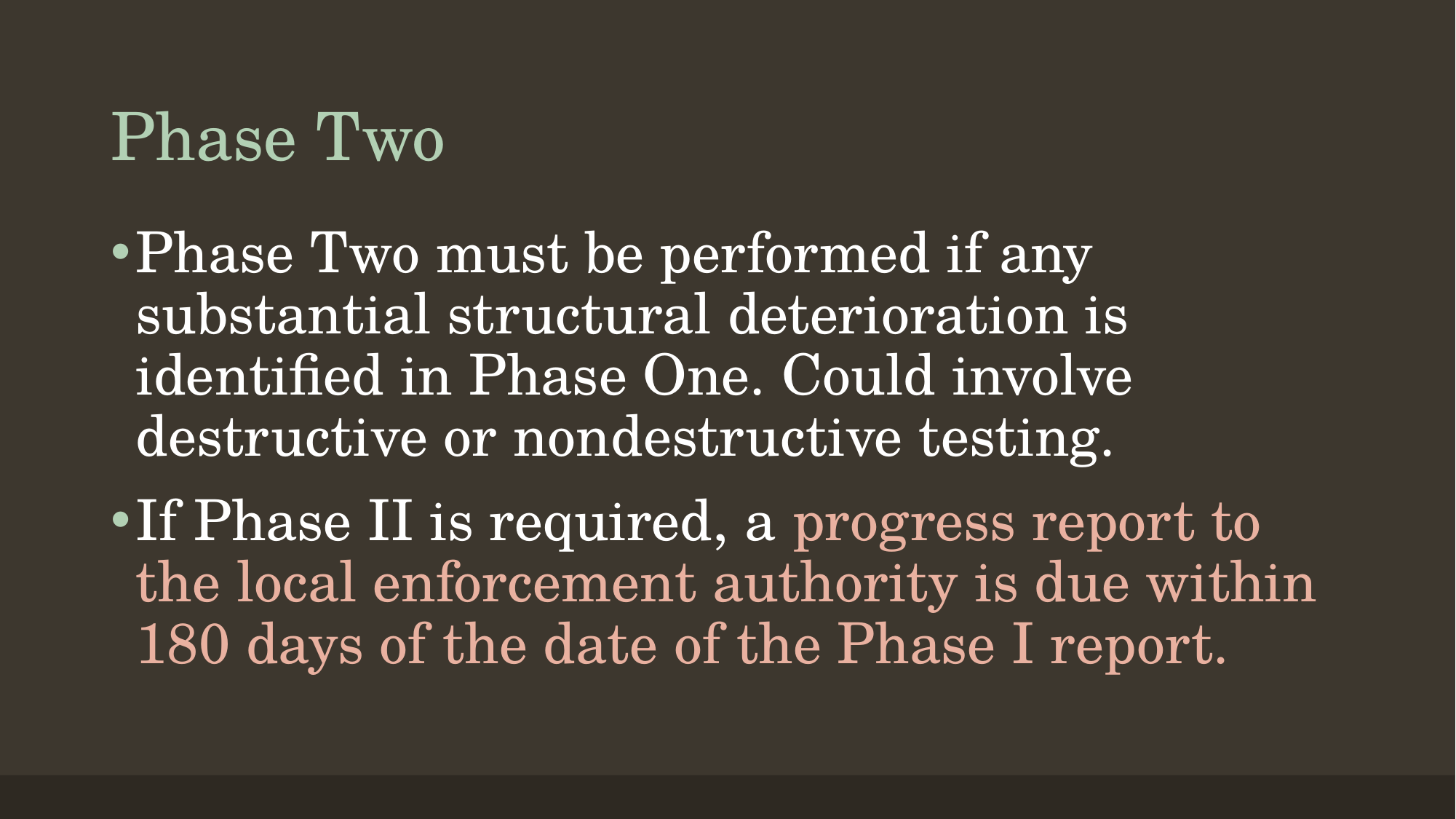

# Phase Two
Phase Two must be performed if any substantial structural deterioration is identified in Phase One. Could involve destructive or nondestructive testing.
If Phase II is required, a progress report to the local enforcement authority is due within 180 days of the date of the Phase I report.